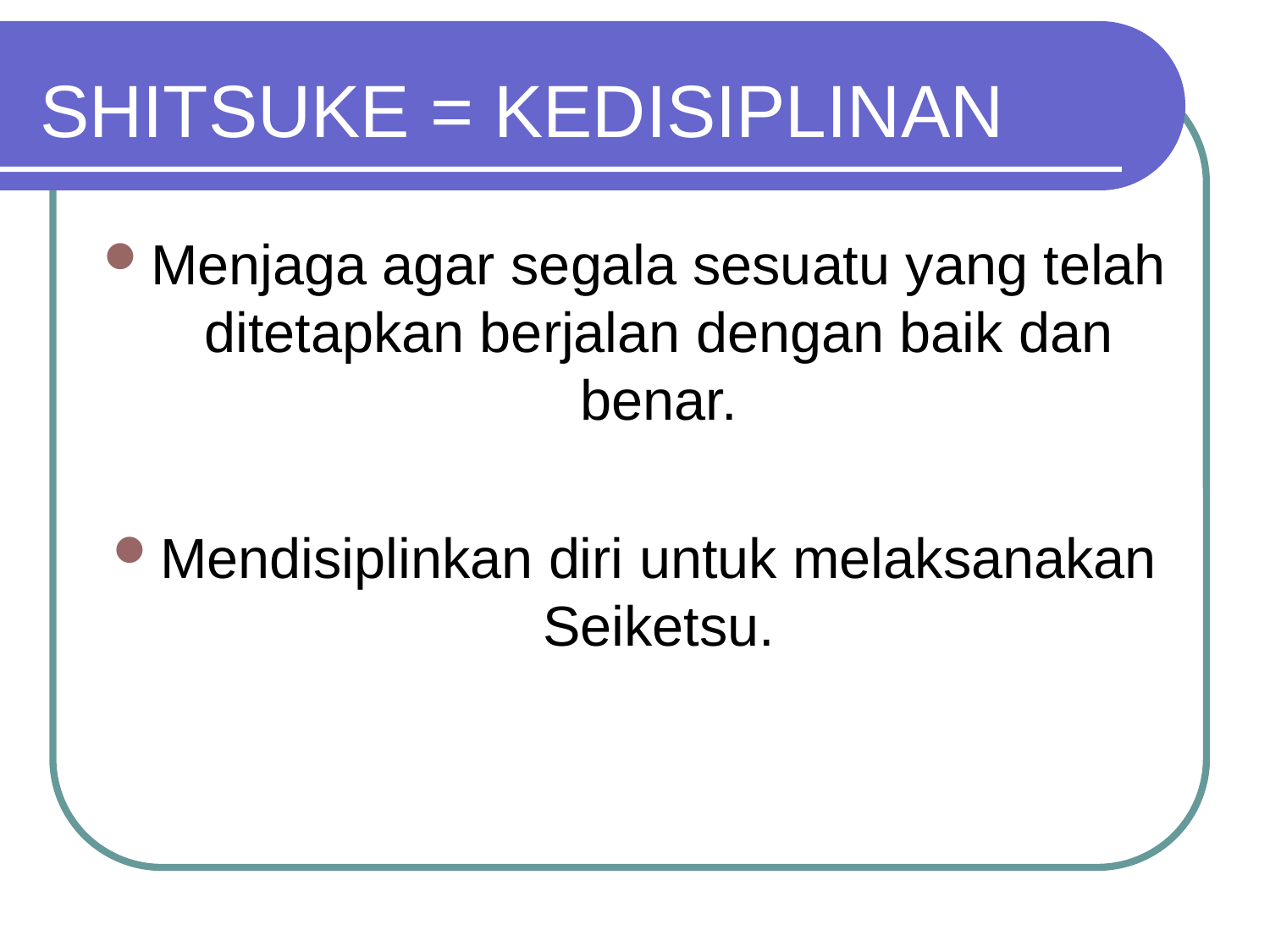

SHITSUKE = KEDISIPLINAN
Menjaga agar segala sesuatu yang telah ditetapkan berjalan dengan baik dan benar.

Mendisiplinkan diri untuk melaksanakan Seiketsu.